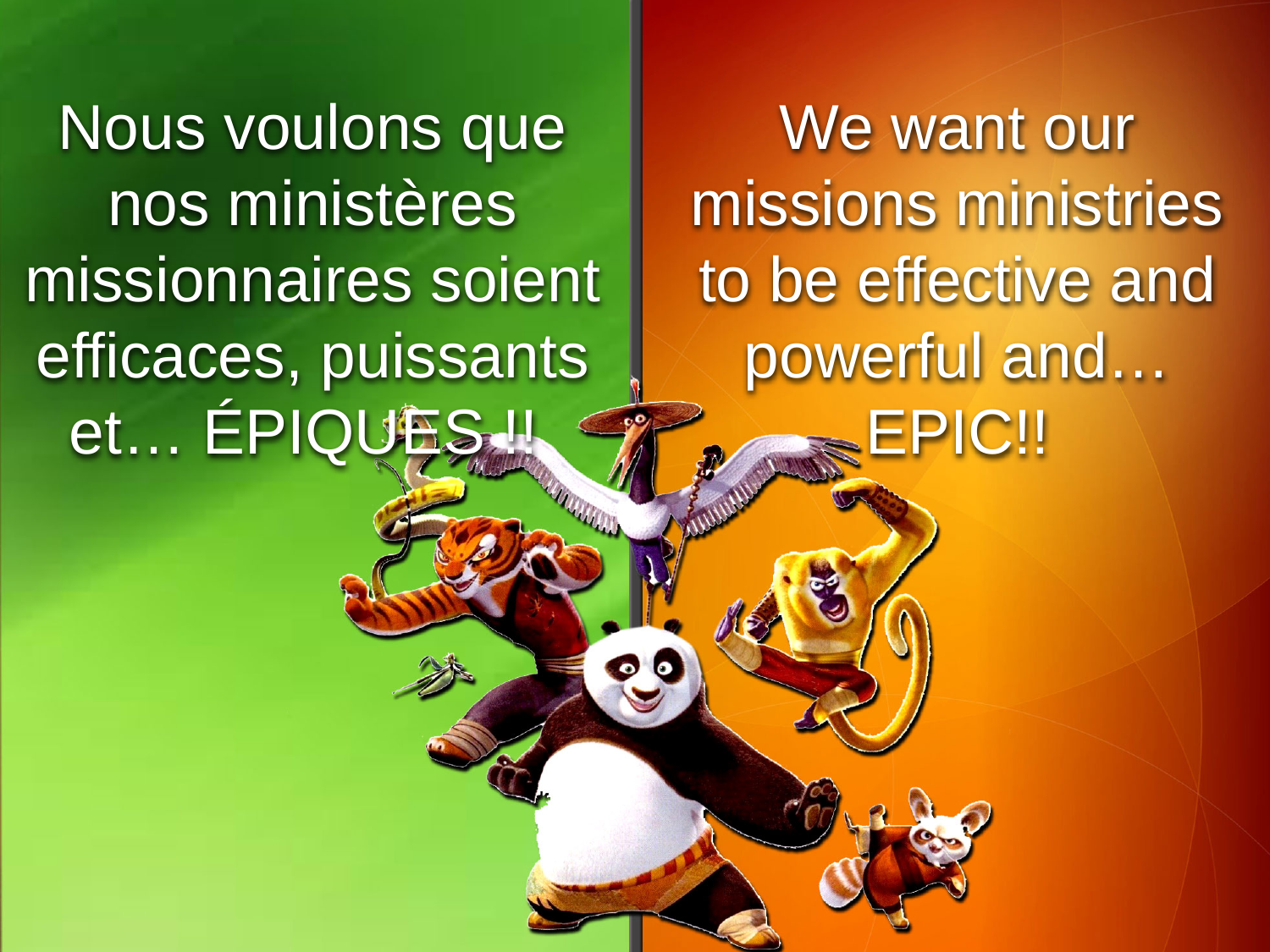

Nous voulons que nos ministères missionnaires soient efficaces, puissants et… ÉPIQUES !!
We want our missions ministries to be effective and powerful and…EPIC!!